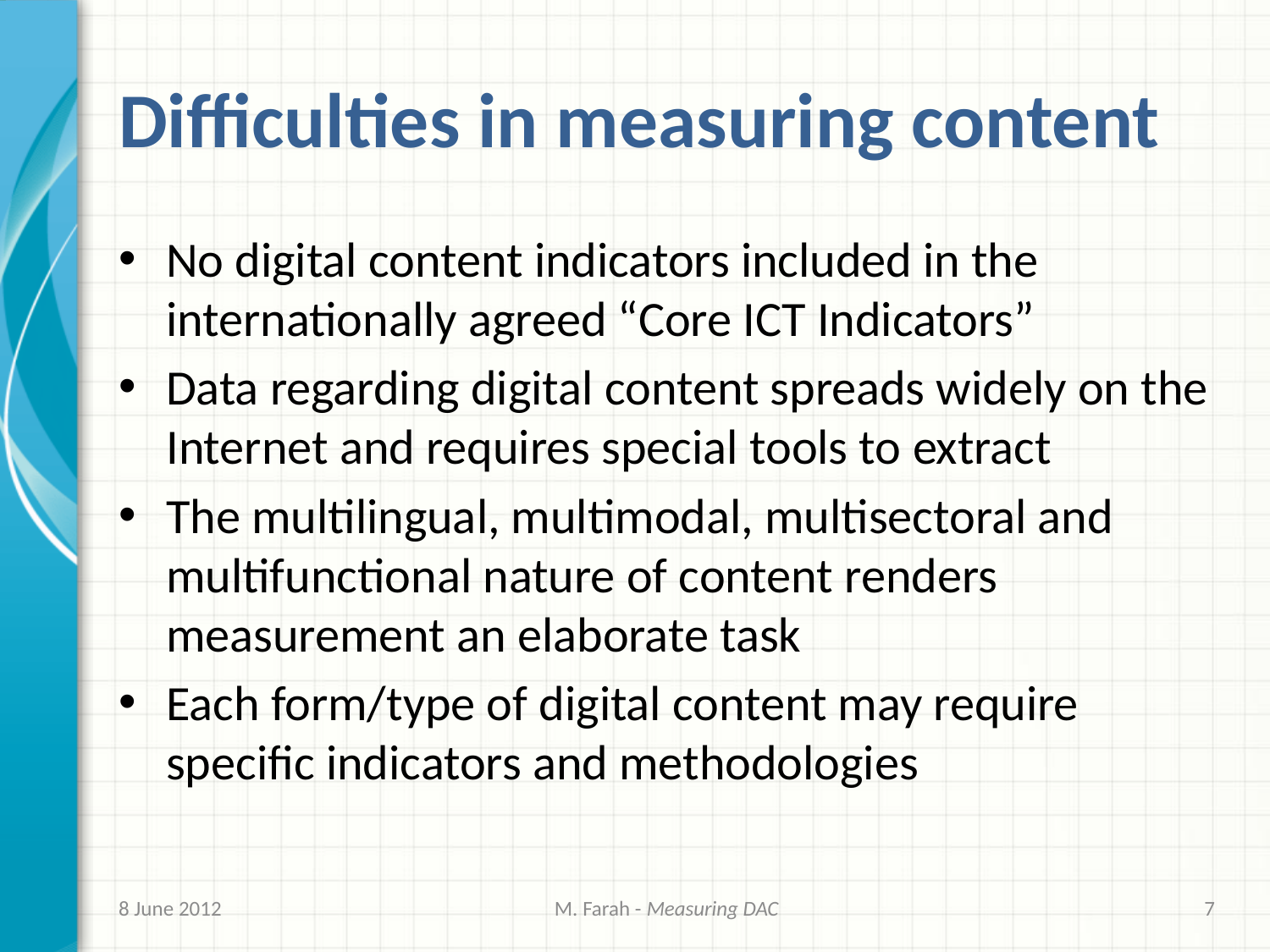

# Difficulties in measuring content
No digital content indicators included in the internationally agreed “Core ICT Indicators”
Data regarding digital content spreads widely on the Internet and requires special tools to extract
The multilingual, multimodal, multisectoral and multifunctional nature of content renders measurement an elaborate task
Each form/type of digital content may require specific indicators and methodologies
8 June 2012
M. Farah - Measuring DAC
7